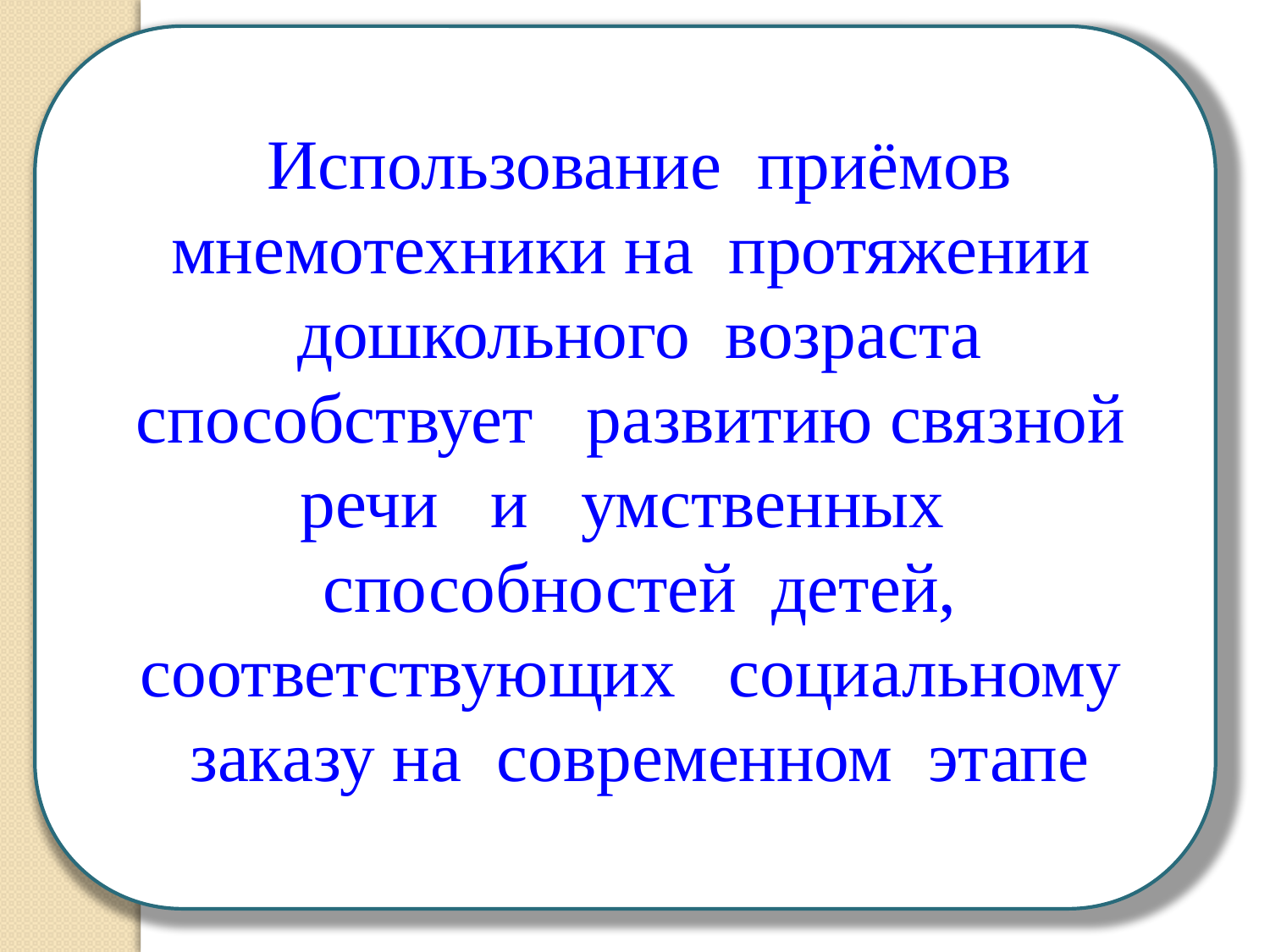

Использование  приёмов  мнемотехники на  протяжении  дошкольного  возраста способствует   развитию связной  речи   и   умственных   способностей  детей, соответствующих   социальному  заказу на  современном  этапе